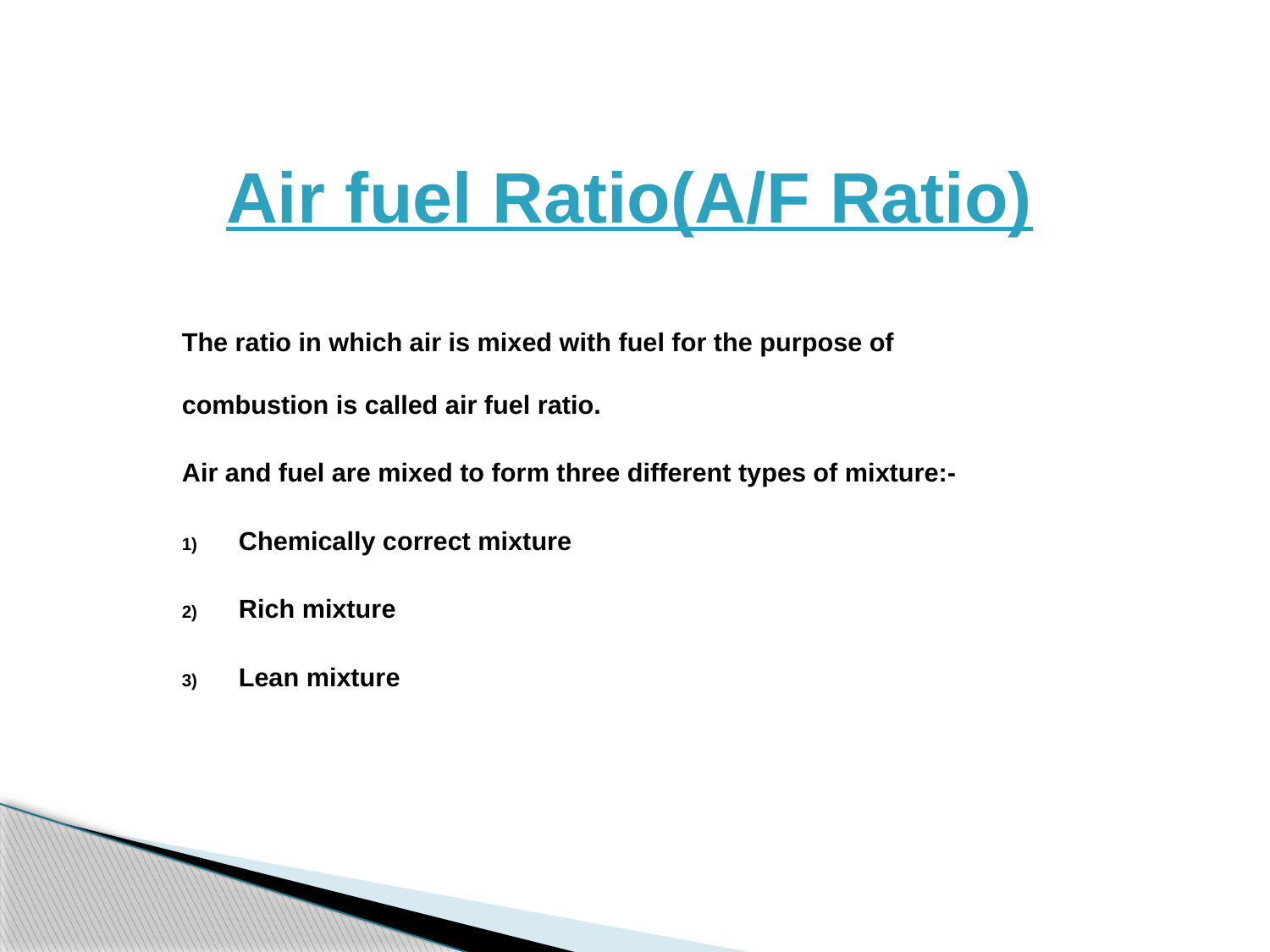

# Air fuel Ratio(A/F Ratio)
The ratio in which air is mixed with fuel for the purpose of combustion is called air fuel ratio.
Air and fuel are mixed to form three different types of mixture:-
Chemically correct mixture
Rich mixture
Lean mixture